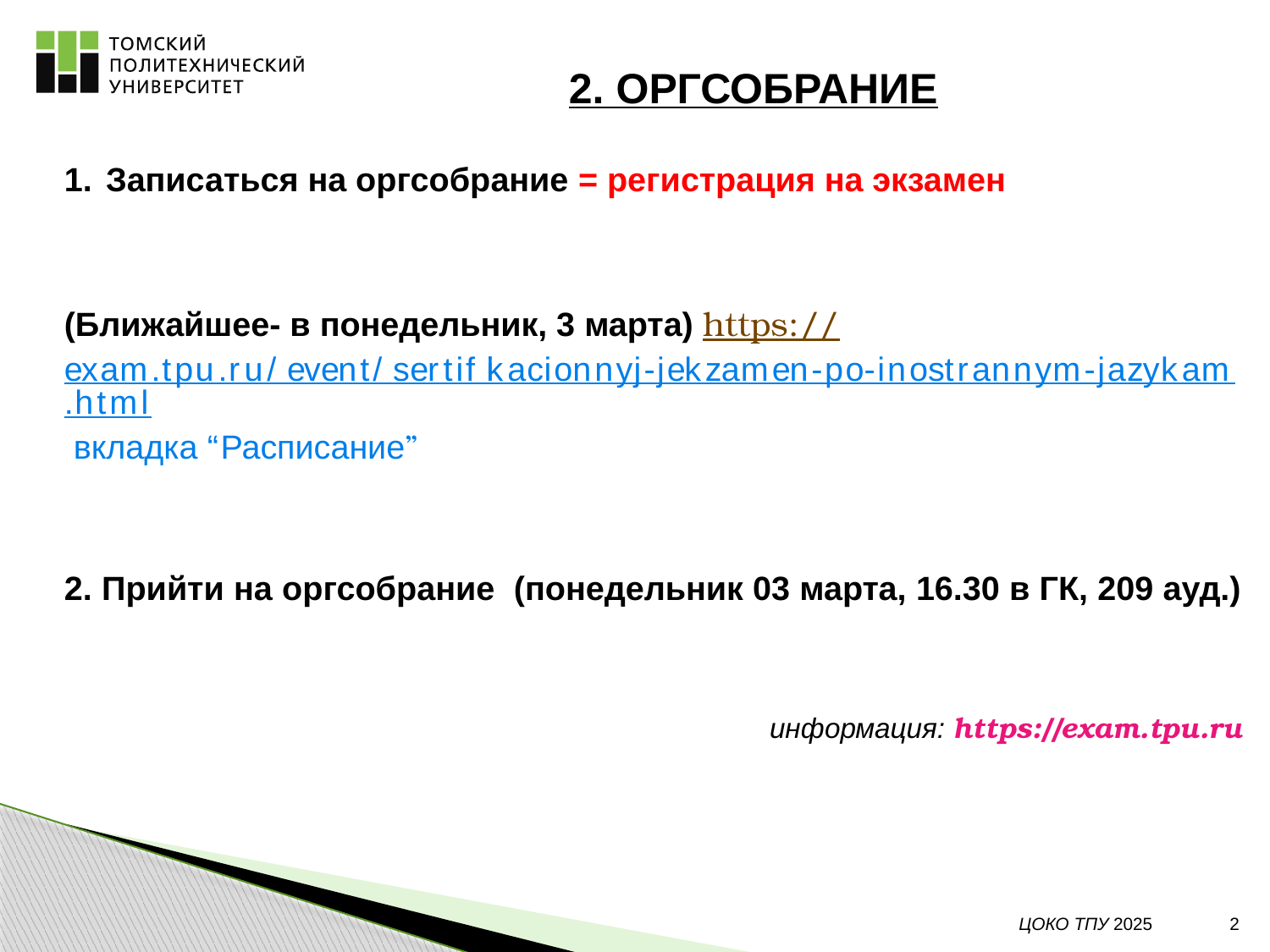

# 2. ОРГСОБРАНИЕ

1. Записаться на оргсобрание = регистрация на экзамен

(Ближайшее- в понедельник, 3 марта) https://exam.tpu.ru/event/sertifikacionnyj-jekzamen-po-inostrannym-jazykam.html вкладка “Расписание”

2. Прийти на оргсобрание  (понедельник 03 марта, 16.30 в ГК, 209 ауд.)

                      информация: https://exam.tpu.ru

ЦОКО ТПУ 2025
2